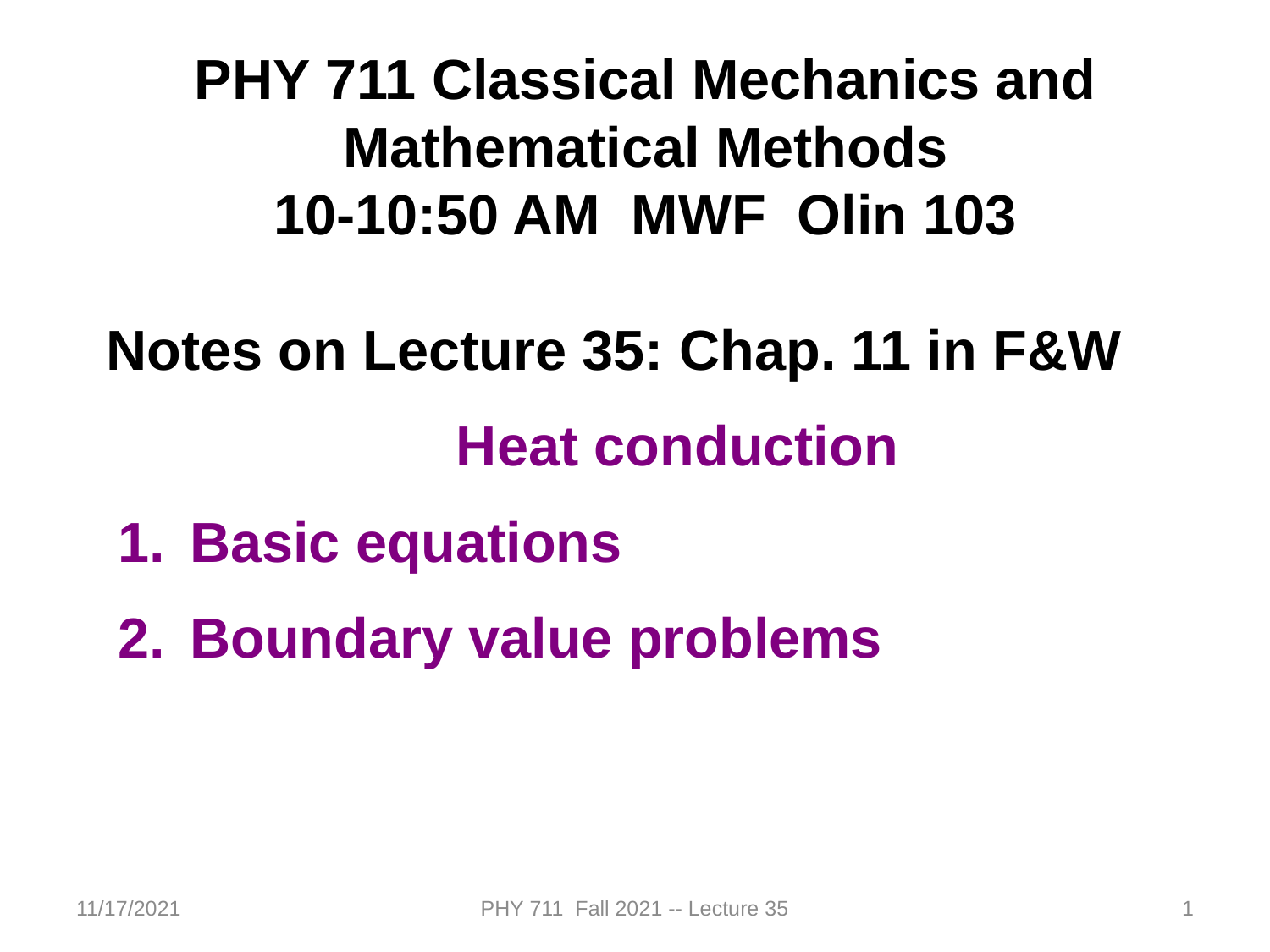

PHY 711 Classical Mechanics and Mathematical Methods
10-10:50 AM  MWF  Olin 103

Notes on Lecture 35: Chap. 11 in F&W
Heat conduction
Basic equations
Boundary value problems

11/17/2021
PHY 711  Fall 2021 -- Lecture 35
1